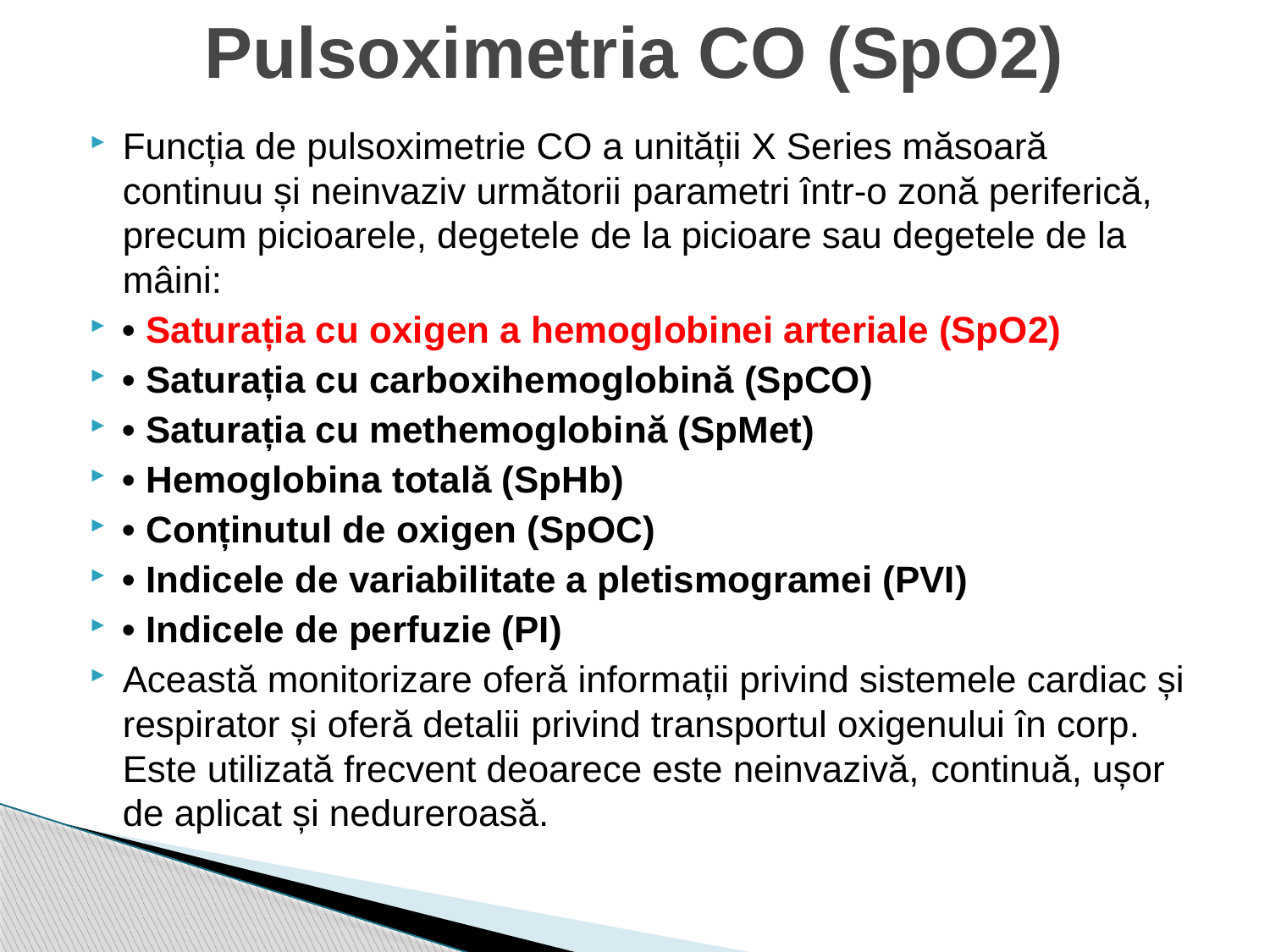

# Pulsoximetria CO (SpO2)
Funcția de pulsoximetrie CO a unității X Series măsoară continuu și neinvaziv următorii parametri într-o zonă periferică, precum picioarele, degetele de la picioare sau degetele de la mâini:
• Saturația cu oxigen a hemoglobinei arteriale (SpO2)
• Saturația cu carboxihemoglobină (SpCO)
• Saturația cu methemoglobină (SpMet)
• Hemoglobina totală (SpHb)
• Conținutul de oxigen (SpOC)
• Indicele de variabilitate a pletismogramei (PVI)
• Indicele de perfuzie (PI)
Această monitorizare oferă informații privind sistemele cardiac și respirator și oferă detalii privind transportul oxigenului în corp. Este utilizată frecvent deoarece este neinvazivă, continuă, ușor de aplicat și nedureroasă.